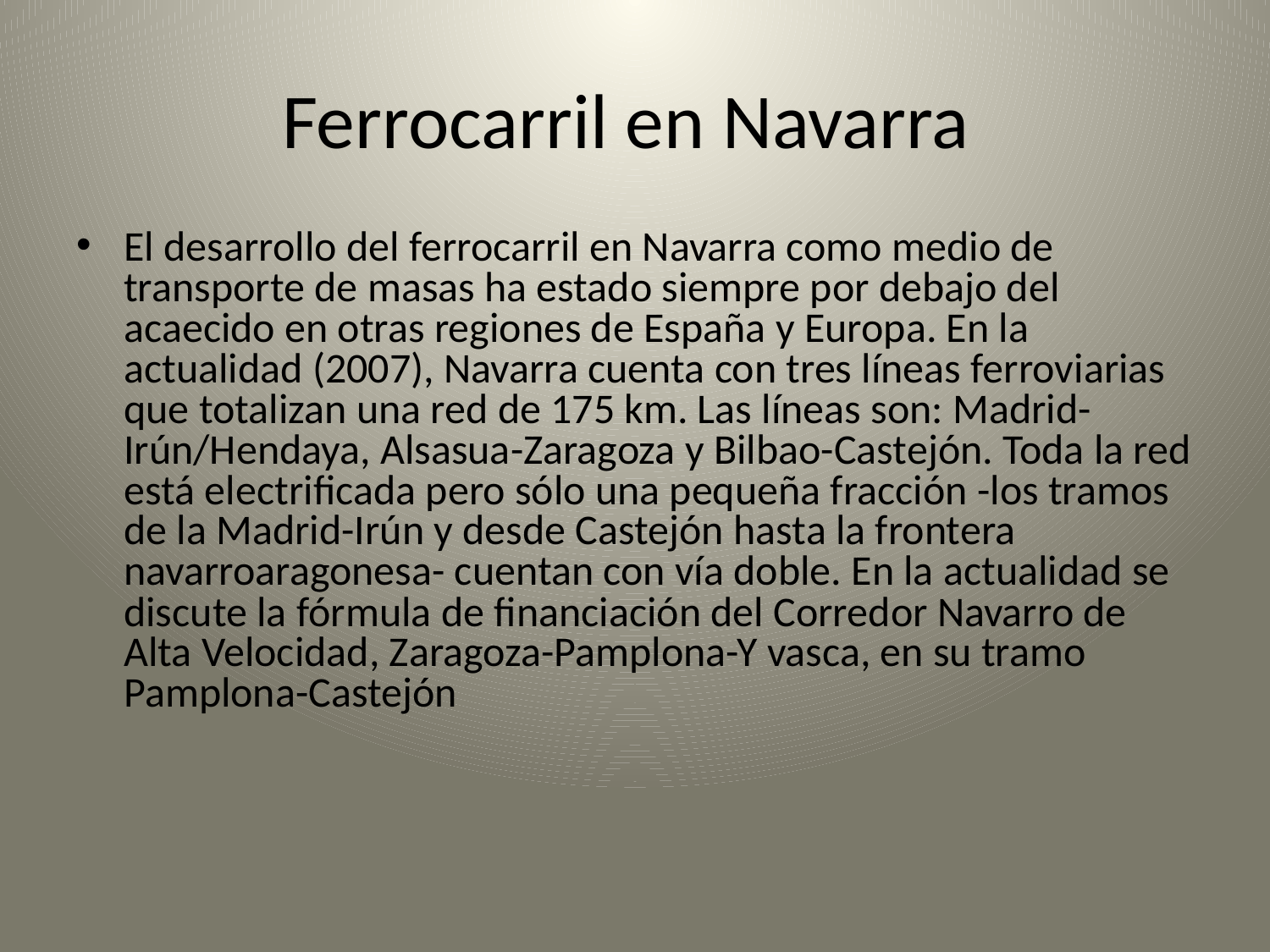

# Ferrocarril en Navarra
El desarrollo del ferrocarril en Navarra como medio de transporte de masas ha estado siempre por debajo del acaecido en otras regiones de España y Europa. En la actualidad (2007), Navarra cuenta con tres líneas ferroviarias que totalizan una red de 175 km. Las líneas son: Madrid-Irún/Hendaya, Alsasua-Zaragoza y Bilbao-Castejón. Toda la red está electrificada pero sólo una pequeña fracción -los tramos de la Madrid-Irún y desde Castejón hasta la frontera navarroaragonesa- cuentan con vía doble. En la actualidad se discute la fórmula de financiación del Corredor Navarro de Alta Velocidad, Zaragoza-Pamplona-Y vasca, en su tramo Pamplona-Castejón